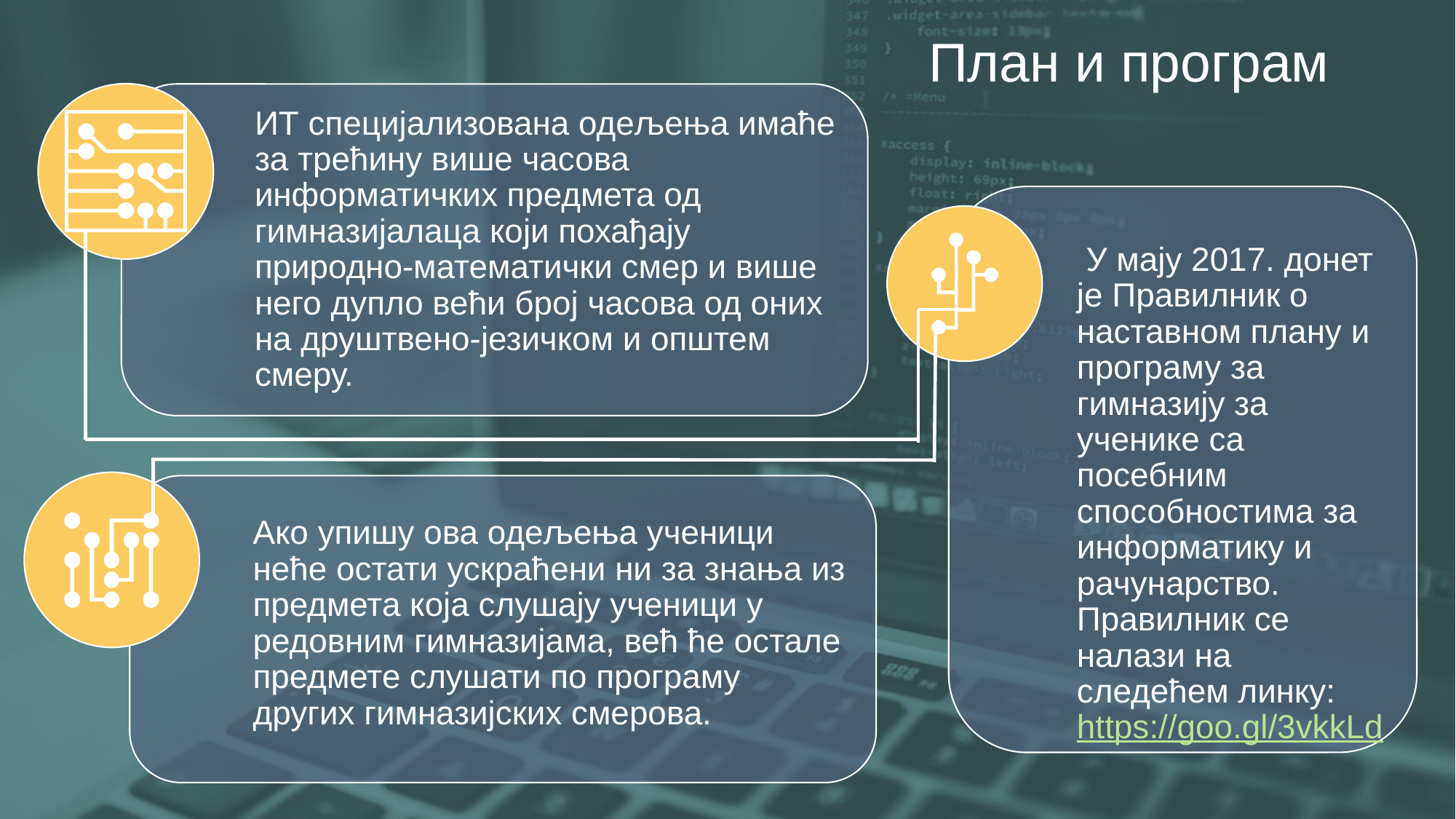

# План и програм
ИТ специјализована одељења имаће за трећину више часова информатичких предмета од гимнaзијалаца који похађају  природно-математички смер и више него дупло већи број часова од оних на друштвено-језичком и општем смеру.
 У мају 2017. донет је Правилник о наставном плану и програму за гимназију за ученике са посебним способностима за информатику и рачунарство. Правилник се налази на следећем линку:  https://goo.gl/3vkkLd

Ако упишу ова одељења ученици неће остати ускраћени ни за знања из предмета која слушају ученици у редовним гимназијама, већ ће остале предмете слушати по програму других гимназијских смерова.